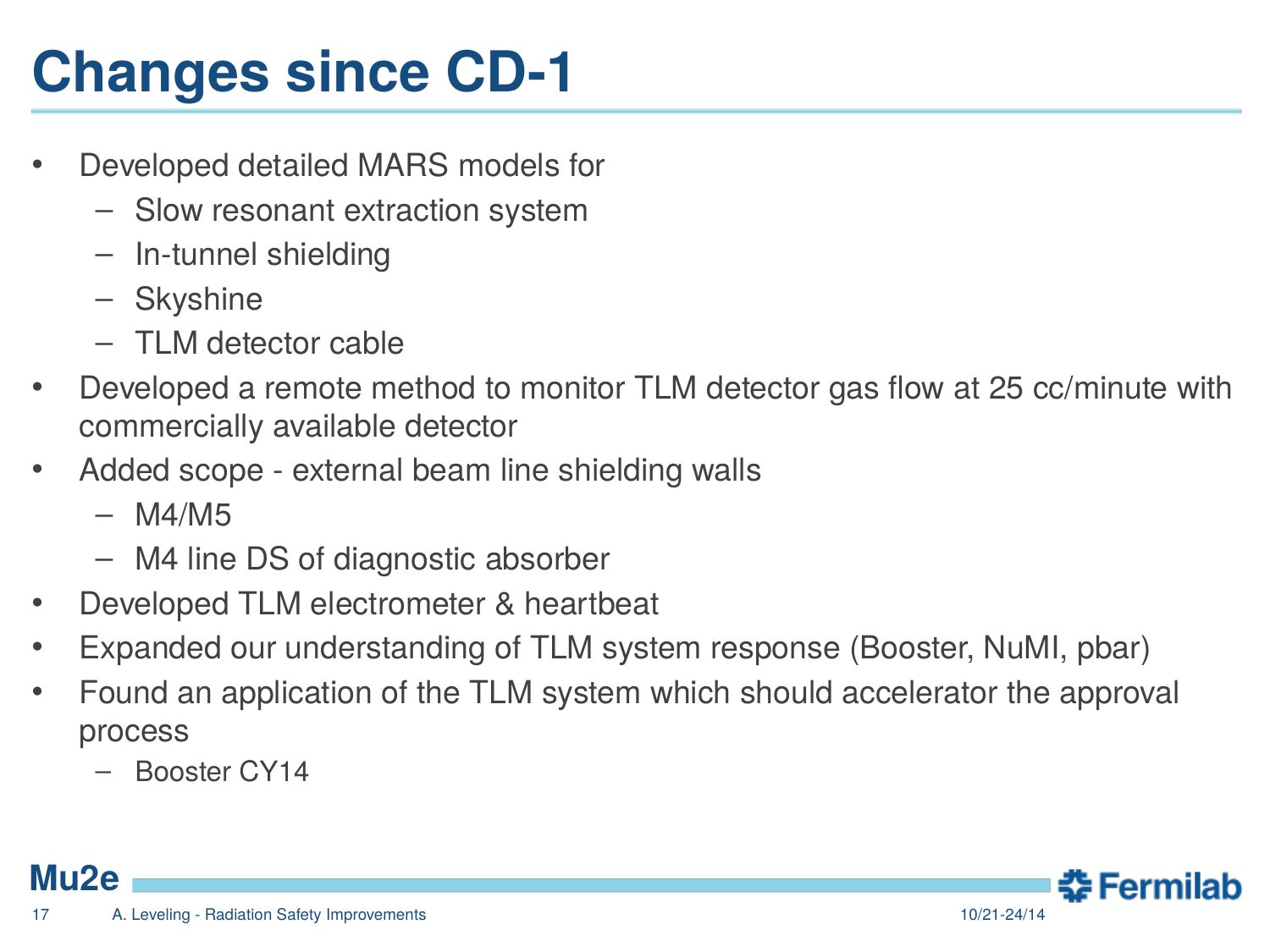

# Changes since CD-1
Developed detailed MARS models for
Slow resonant extraction system
In-tunnel shielding
Skyshine
TLM detector cable
Developed a remote method to monitor TLM detector gas flow at 25 cc/minute with commercially available detector
Added scope - external beam line shielding walls
M4/M5
M4 line DS of diagnostic absorber
Developed TLM electrometer & heartbeat
Expanded our understanding of TLM system response (Booster, NuMI, pbar)
Found an application of the TLM system which should accelerator the approval process
Booster CY14

17
A. Leveling - Radiation Safety Improvements
10/21-24/14